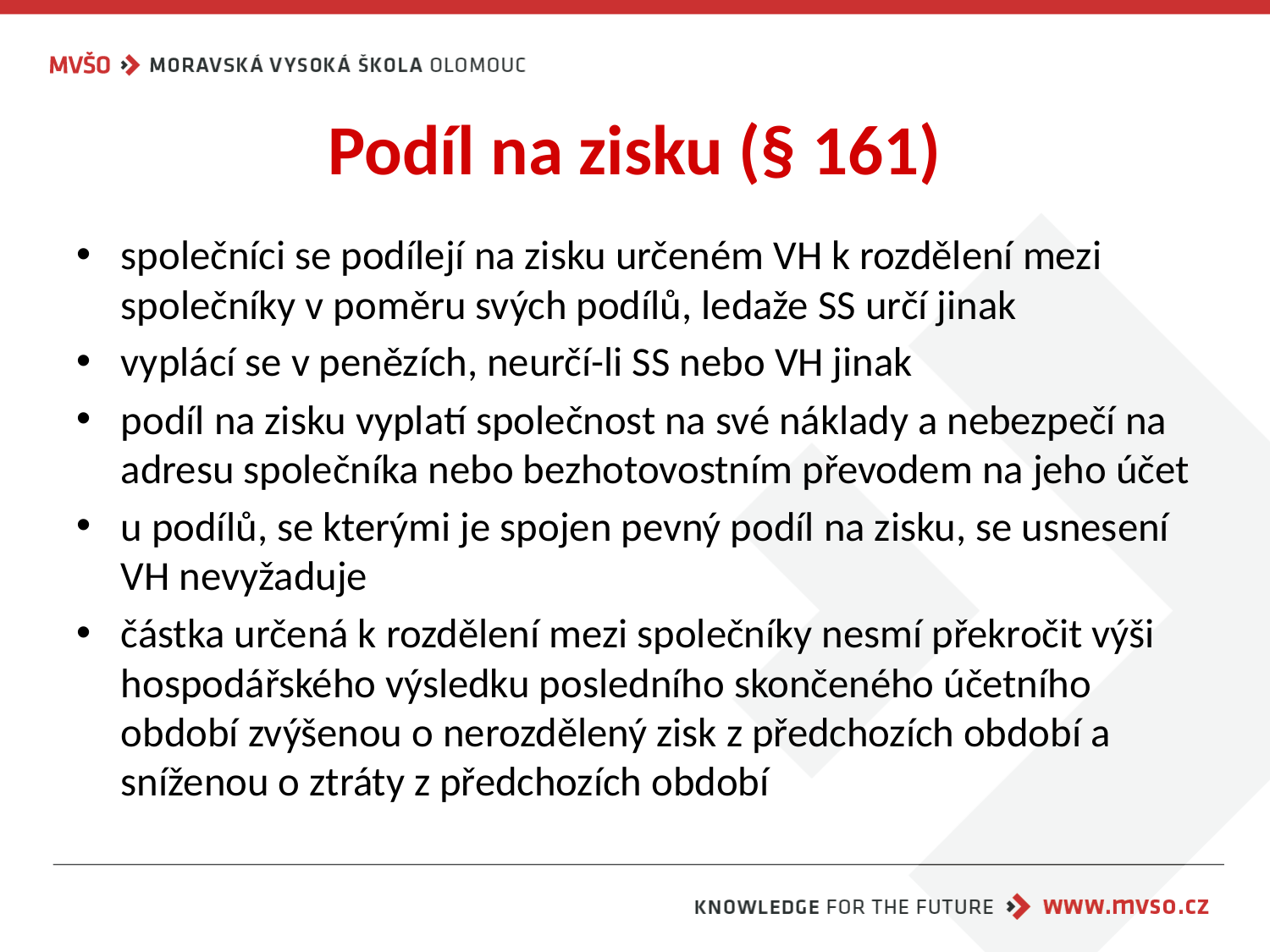

# Podíl na zisku (§ 161)
společníci se podílejí na zisku určeném VH k rozdělení mezi společníky v poměru svých podílů, ledaže SS určí jinak
vyplácí se v penězích, neurčí-li SS nebo VH jinak
podíl na zisku vyplatí společnost na své náklady a nebezpečí na adresu společníka nebo bezhotovostním převodem na jeho účet
u podílů, se kterými je spojen pevný podíl na zisku, se usnesení VH nevyžaduje
částka určená k rozdělení mezi společníky nesmí překročit výši hospodářského výsledku posledního skončeného účetního období zvýšenou o nerozdělený zisk z předchozích období a sníženou o ztráty z předchozích období